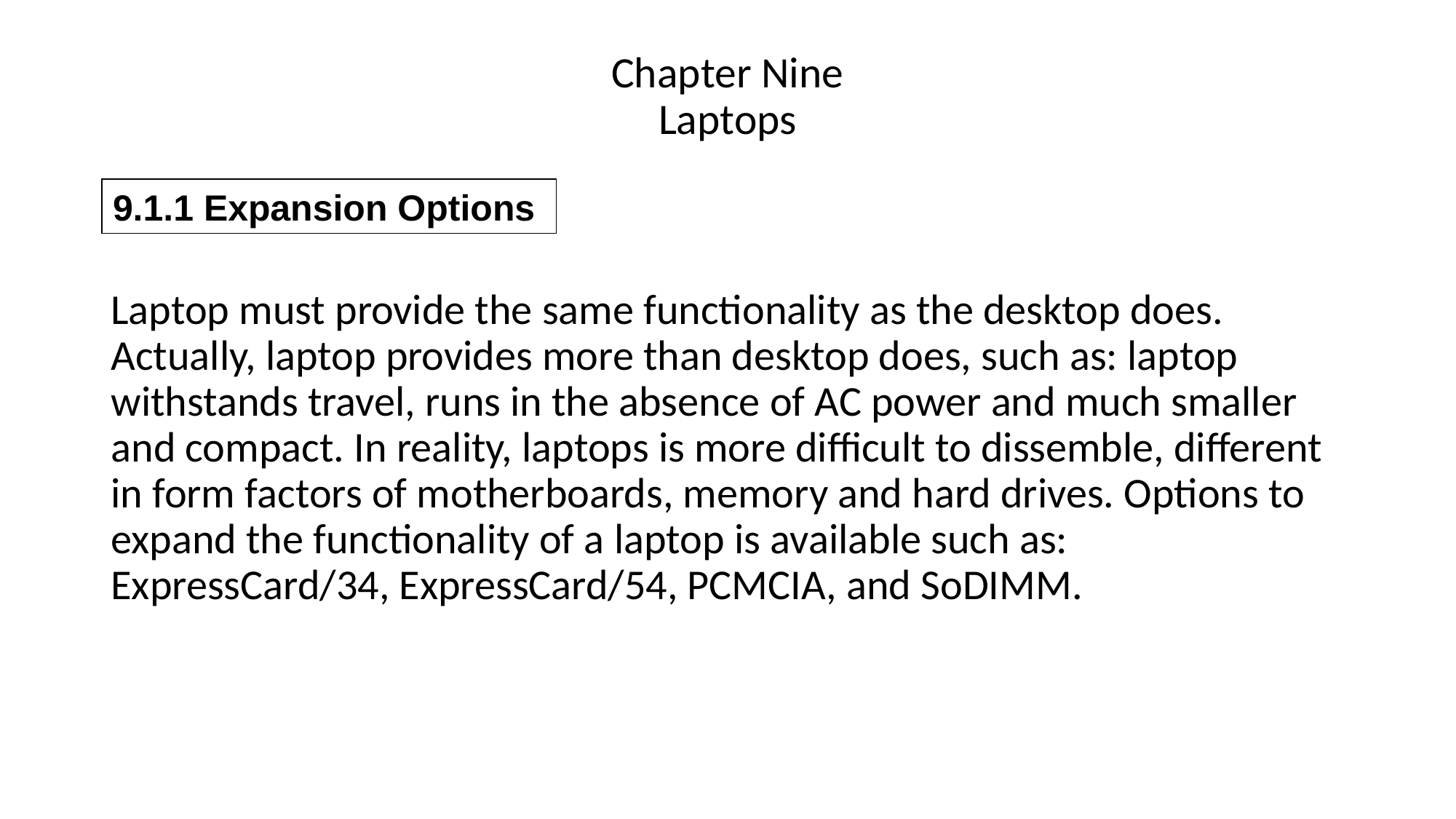

# Chapter Nine Laptops
9.1.1 Expansion Options
Laptop must provide the same functionality as the desktop does. Actually, laptop provides more than desktop does, such as: laptop withstands travel, runs in the absence of AC power and much smaller and compact. In reality, laptops is more difficult to dissemble, different in form factors of motherboards, memory and hard drives. Options to expand the functionality of a laptop is available such as: ExpressCard/34, ExpressCard/54, PCMCIA, and SoDIMM.